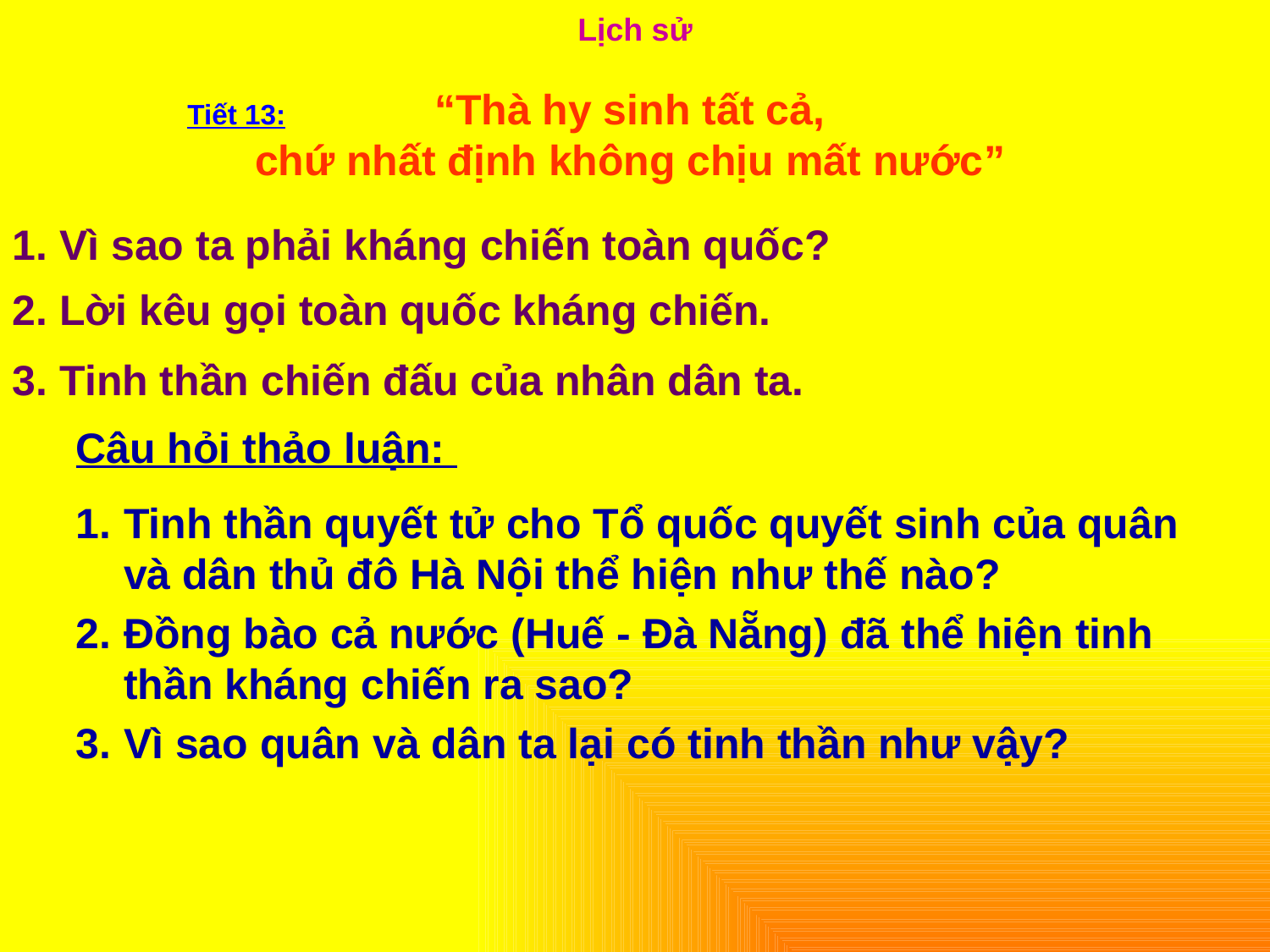

Lịch sử
“Thà hy sinh tất cả,
chứ nhất định không chịu mất nước”
Tiết 13:
1. Vì sao ta phải kháng chiến toàn quốc?
2. Lời kêu gọi toàn quốc kháng chiến.
3. Tinh thần chiến đấu của nhân dân ta.
Câu hỏi thảo luận:
Tinh thần quyết tử cho Tổ quốc quyết sinh của quân và dân thủ đô Hà Nội thể hiện như thế nào?
Đồng bào cả nước (Huế - Đà Nẵng) đã thể hiện tinh thần kháng chiến ra sao?
Vì sao quân và dân ta lại có tinh thần như vậy?